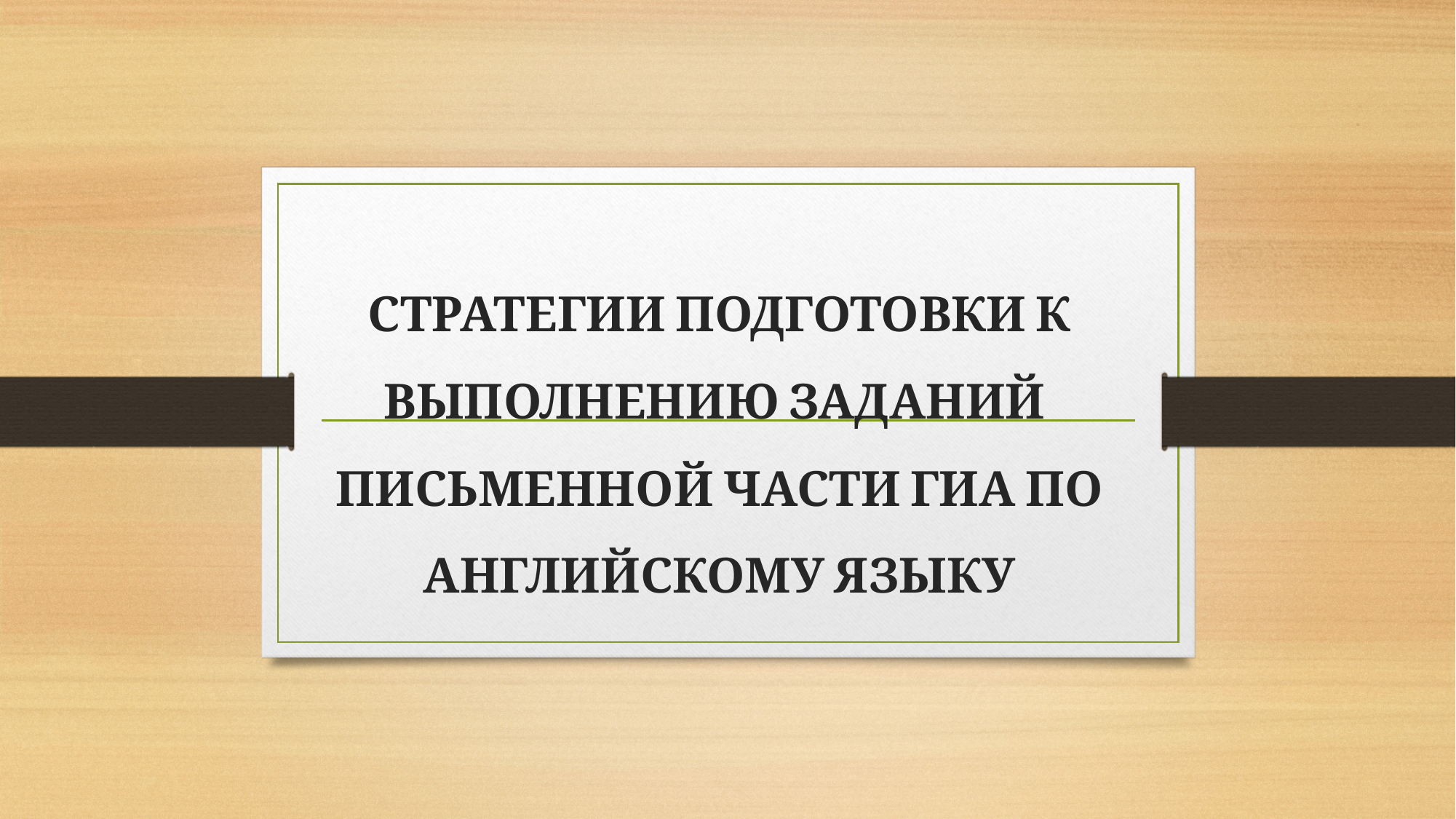

# СТРАТЕГИИ ПОДГОТОВКИ К ВЫПОЛНЕНИЮ ЗАДАНИЙ ПИСЬМЕННОЙ ЧАСТИ ГИА ПО АНГЛИЙСКОМУ ЯЗЫКУ